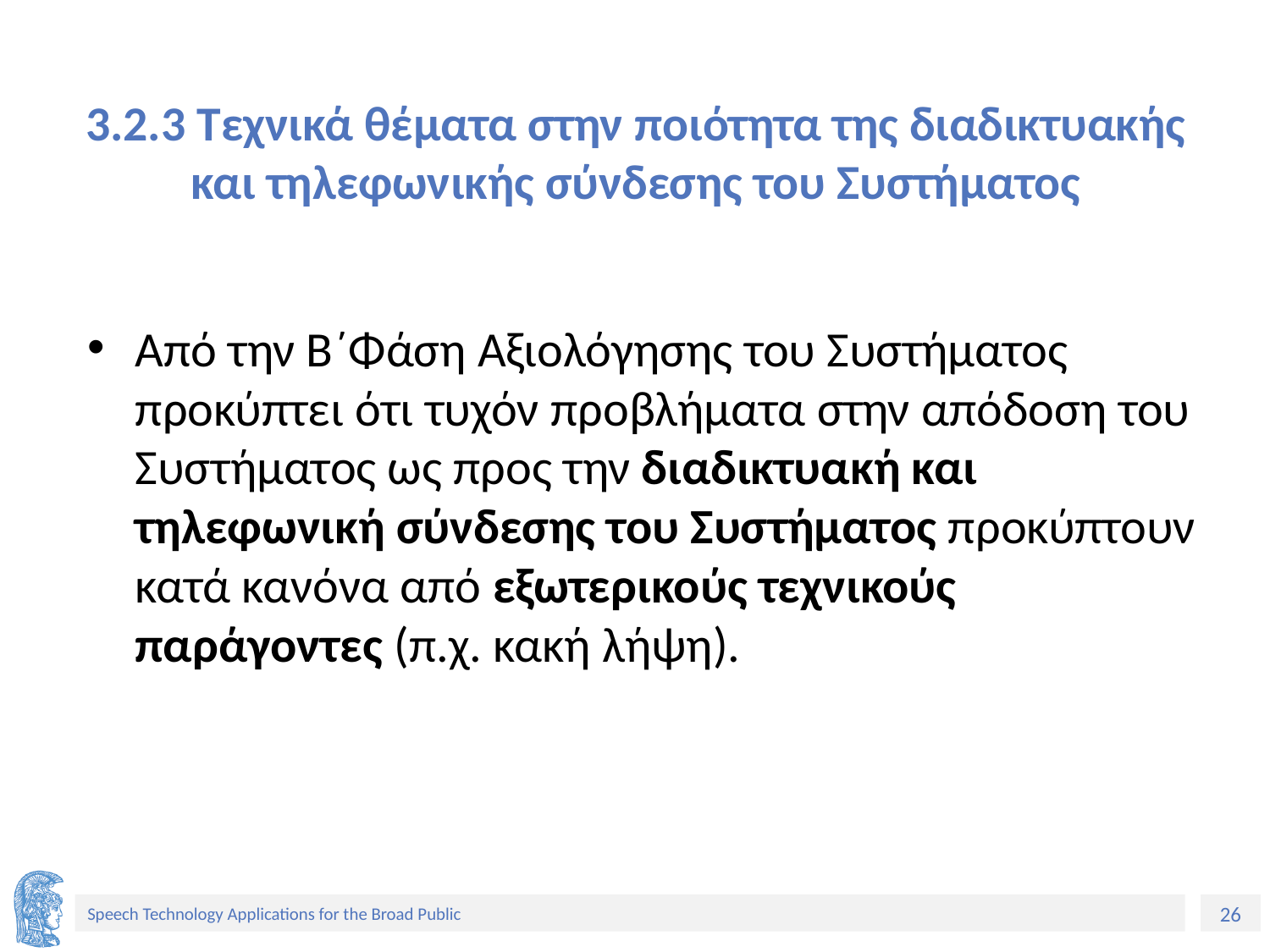

# 3.2.3 Τεχνικά θέματα στην ποιότητα της διαδικτυακής και τηλεφωνικής σύνδεσης του Συστήματος
Από την Β΄Φάση Αξιολόγησης του Συστήματος προκύπτει ότι τυχόν προβλήματα στην απόδοση του Συστήματος ως προς την διαδικτυακή και τηλεφωνική σύνδεσης του Συστήματος προκύπτουν κατά κανόνα από εξωτερικούς τεχνικούς παράγοντες (π.χ. κακή λήψη).